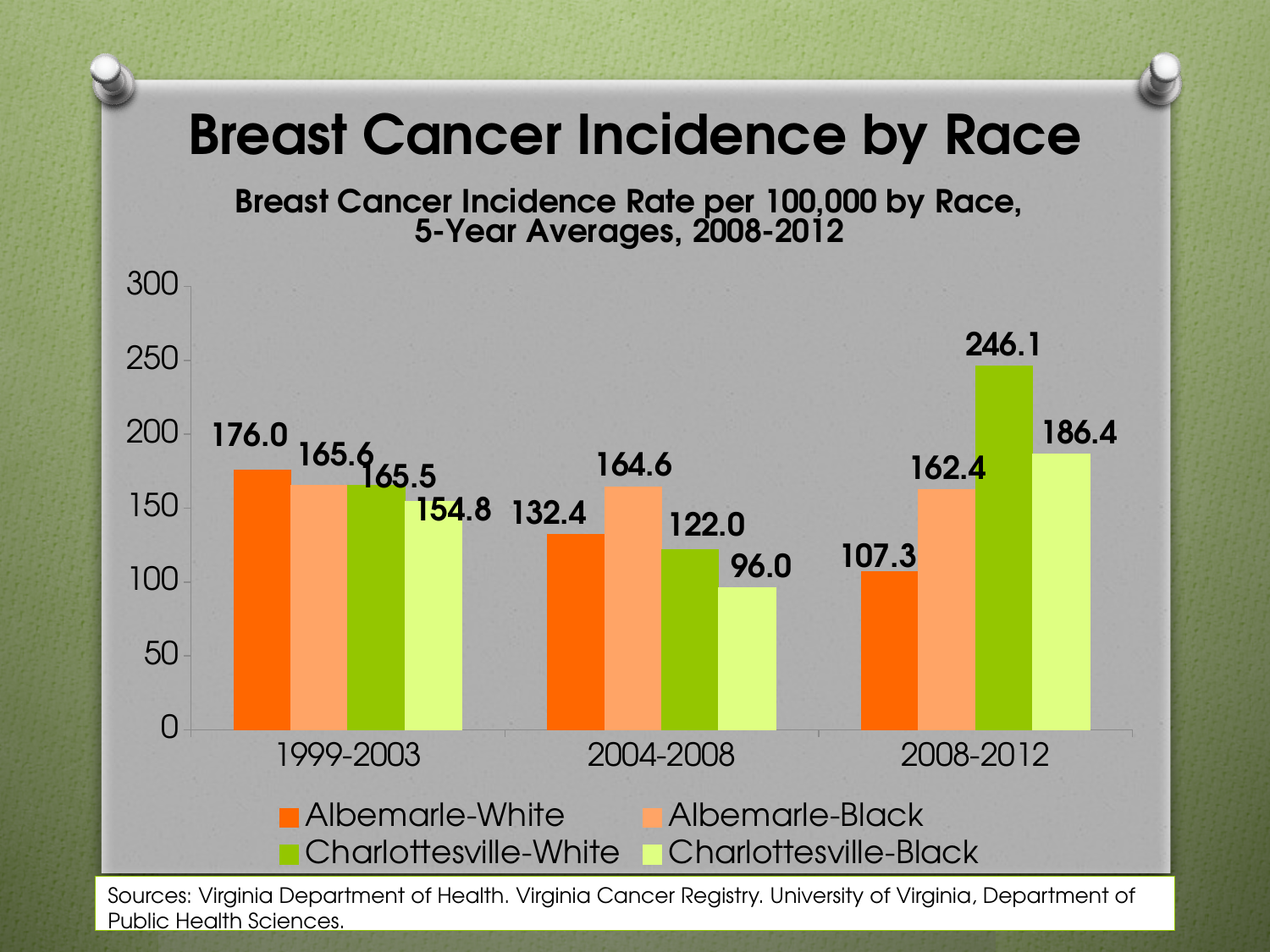

# Breast Cancer Incidence by Race

### Chart: Breast Cancer Incidence Rate per 100,000 by Race, 5-Year Averages, 2008-2012

| Category |  |  |  |  |
|---|---|---|---|---|
| 1999-2003 | 176.0 | 165.6 | 165.5 | 154.8 |
| 2004-2008 | 132.4 | 164.6 | 122.0 | 96.0 |
| 2008-2012 | 107.3 | 162.4 | 246.1 | 186.4 |
Sources: Virginia Department of Health. Virginia Cancer Registry. University of Virginia, Department of Public Health Sciences.